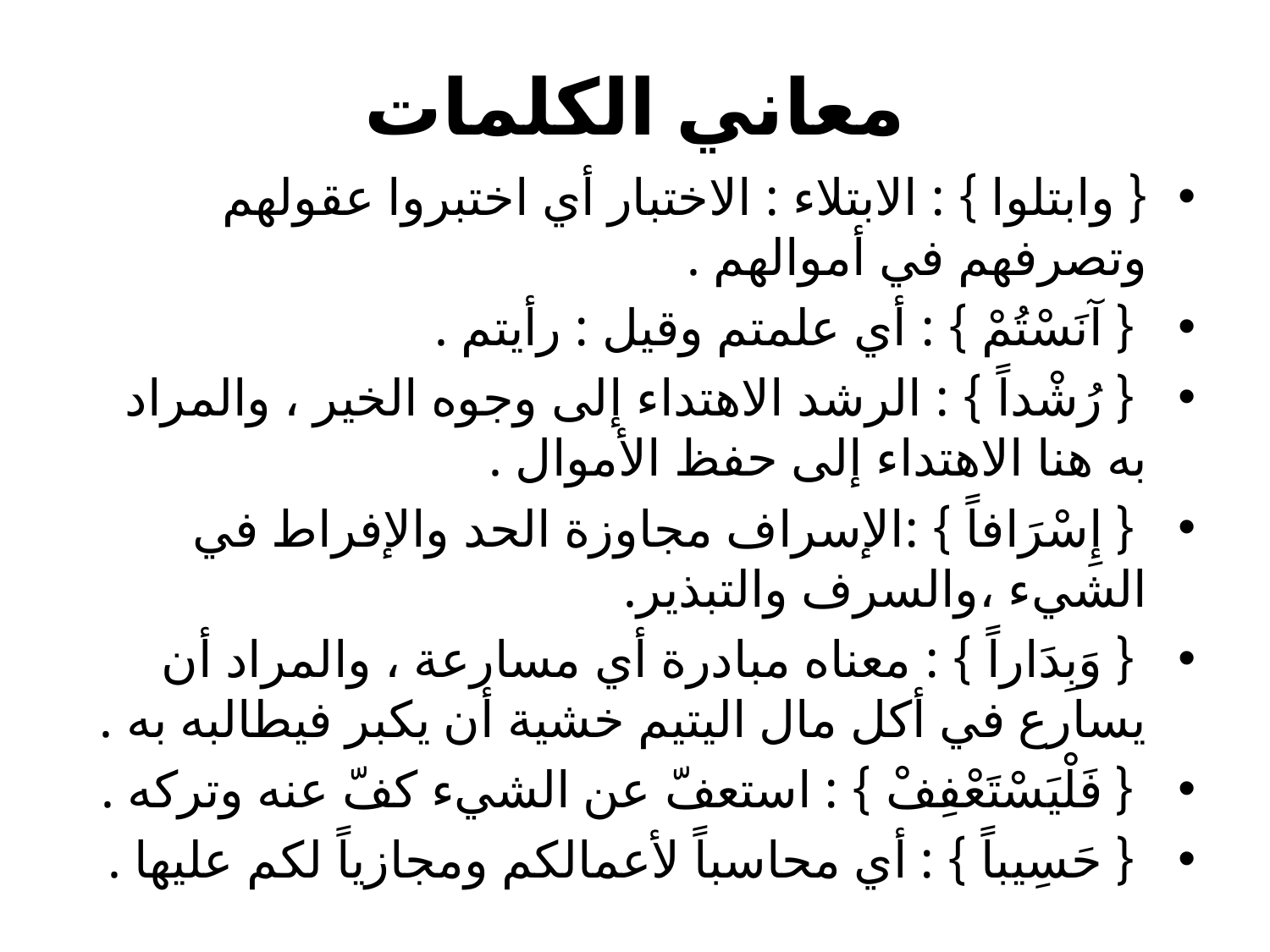

# معاني الكلمات
{ وابتلوا } : الابتلاء : الاختبار أي اختبروا عقولهم وتصرفهم في أموالهم .
 { آنَسْتُمْ } : أي علمتم وقيل : رأيتم .
 { رُشْداً } : الرشد الاهتداء إلى وجوه الخير ، والمراد به هنا الاهتداء إلى حفظ الأموال .
 { إِسْرَافاً } :الإسراف مجاوزة الحد والإفراط في الشيء ،والسرف والتبذير.
 { وَبِدَاراً } : معناه مبادرة أي مسارعة ، والمراد أن يسارع في أكل مال اليتيم خشية أن يكبر فيطالبه به .
 { فَلْيَسْتَعْفِفْ } : استعفّ عن الشيء كفّ عنه وتركه .
 { حَسِيباً } : أي محاسباً لأعمالكم ومجازياً لكم عليها .